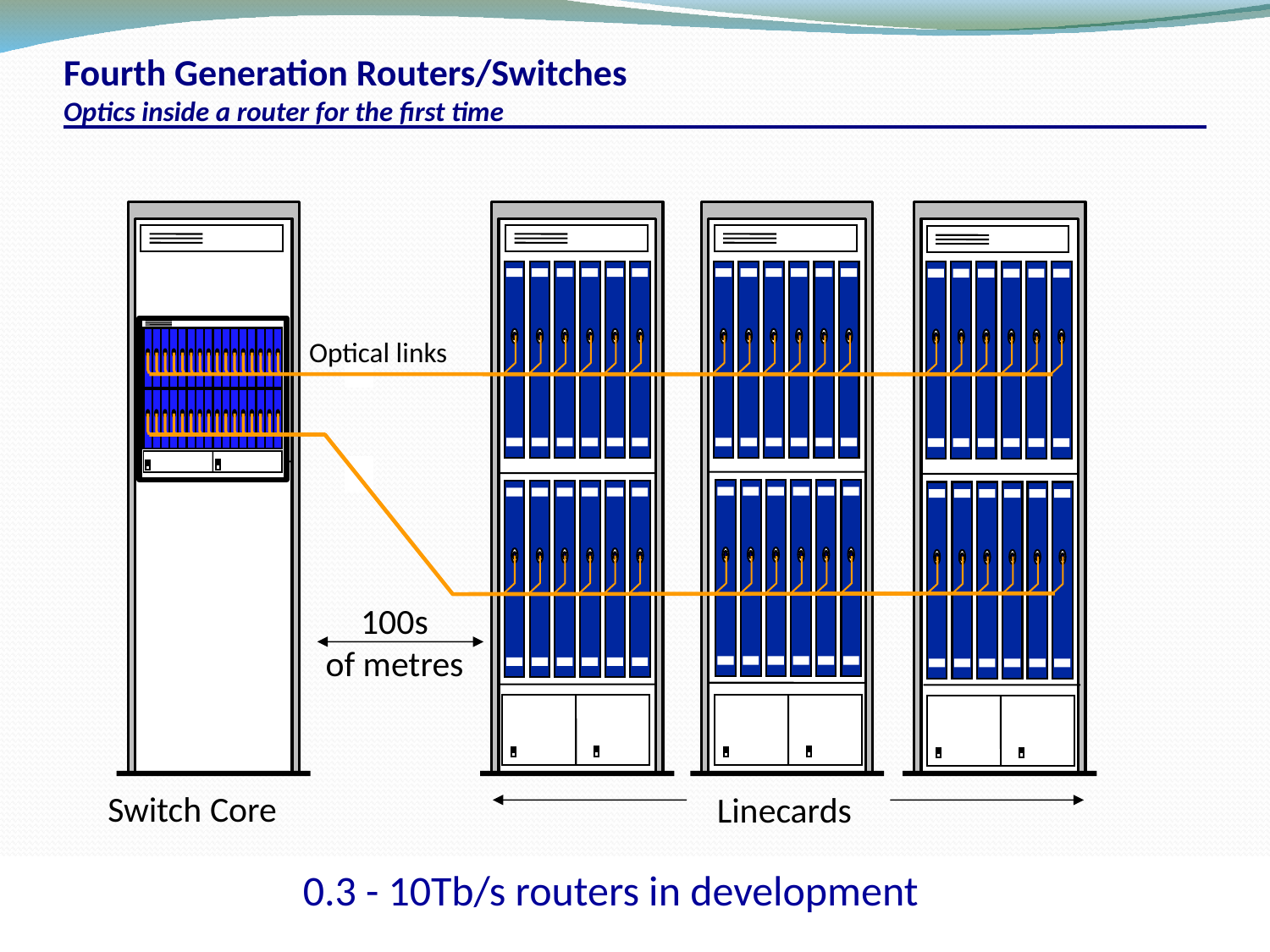

# Fourth Generation Routers/Switches Optics inside a router for the first time

Optical links

100s
of metres

Switch Core
Linecards

0.3 - 10Tb/s routers in development
CSC 2229 - Software-Defined Networking
University of Toronto – Winter 2020
53